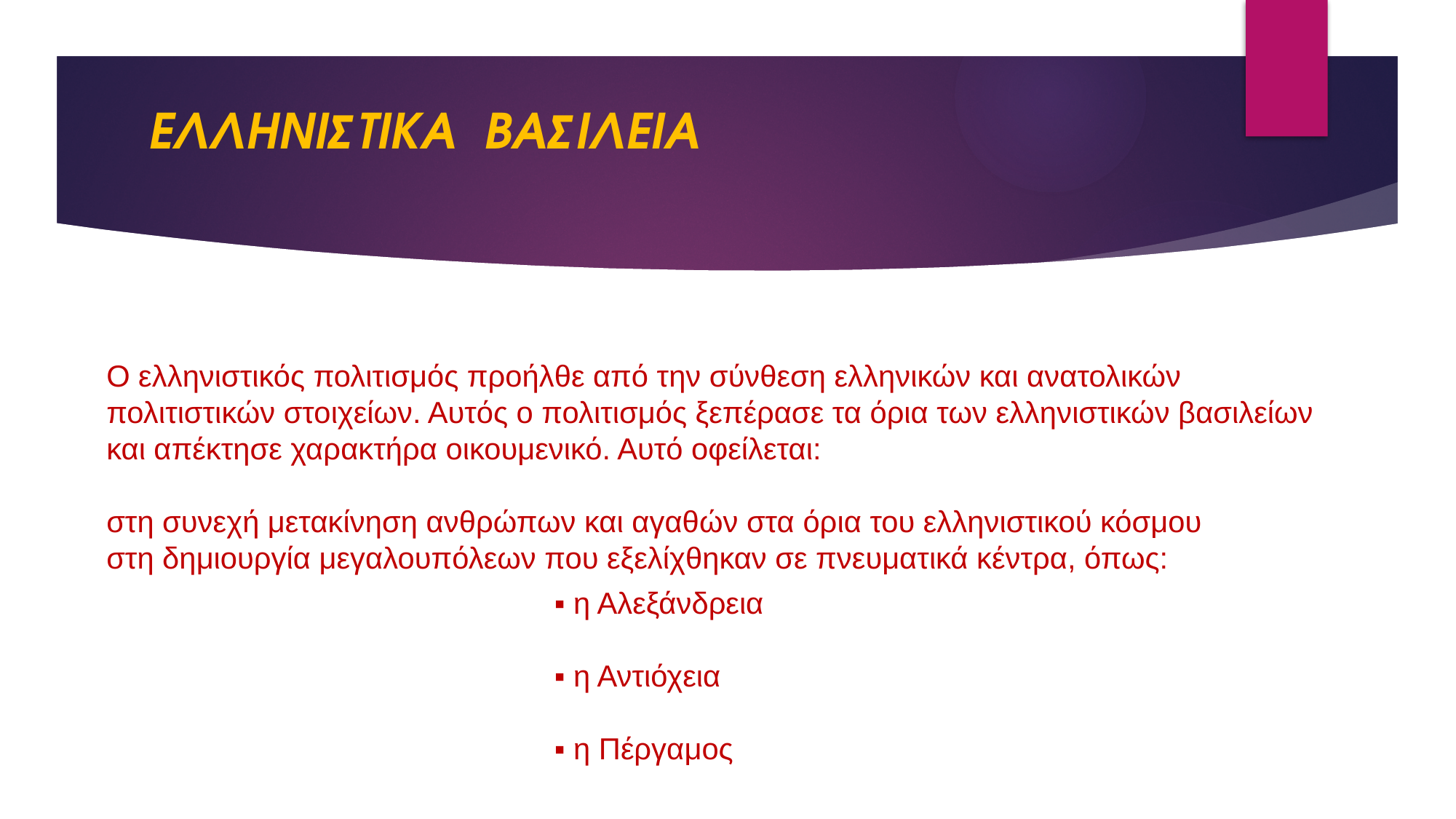

# ΕΛΛΗΝΙΣΤΙΚΑ  ΒΑΣΙΛΕΙΑ
Ο ελληνιστικός πολιτισμός προήλθε από την σύνθεση ελληνικών και ανατολικών πολιτιστικών στοιχείων. Αυτός ο πολιτισμός ξεπέρασε τα όρια των ελληνιστικών βασιλείων και απέκτησε χαρακτήρα οικουμενικό. Αυτό οφείλεται:

στη συνεχή μετακίνηση ανθρώπων και αγαθών στα όρια του ελληνιστικού κόσμου
στη δημιουργία μεγαλουπόλεων που εξελίχθηκαν σε πνευματικά κέντρα, όπως:
▪ η Αλεξάνδρεια

▪ η Αντιόχεια

▪ η Πέργαμος